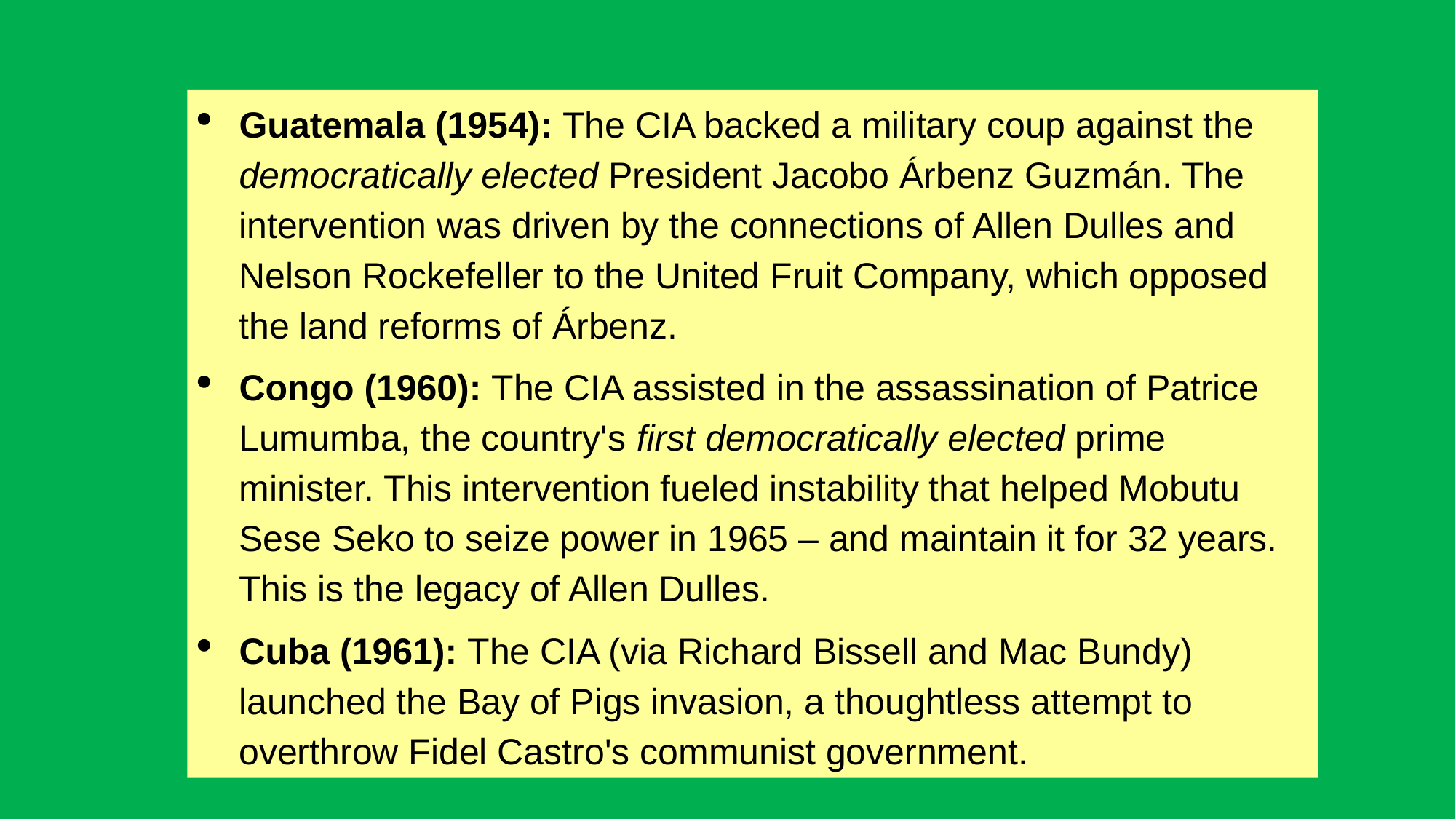

Guatemala (1954): The CIA backed a military coup against the democratically elected President Jacobo Árbenz Guzmán. The intervention was driven by the connections of Allen Dulles and Nelson Rockefeller to the United Fruit Company, which opposed the land reforms of Árbenz.
Congo (1960): The CIA assisted in the assassination of Patrice Lumumba, the country's first democratically elected prime minister. This intervention fueled instability that helped Mobutu Sese Seko to seize power in 1965 – and maintain it for 32 years. This is the legacy of Allen Dulles.
Cuba (1961): The CIA (via Richard Bissell and Mac Bundy) launched the Bay of Pigs invasion, a thoughtless attempt to overthrow Fidel Castro's communist government.